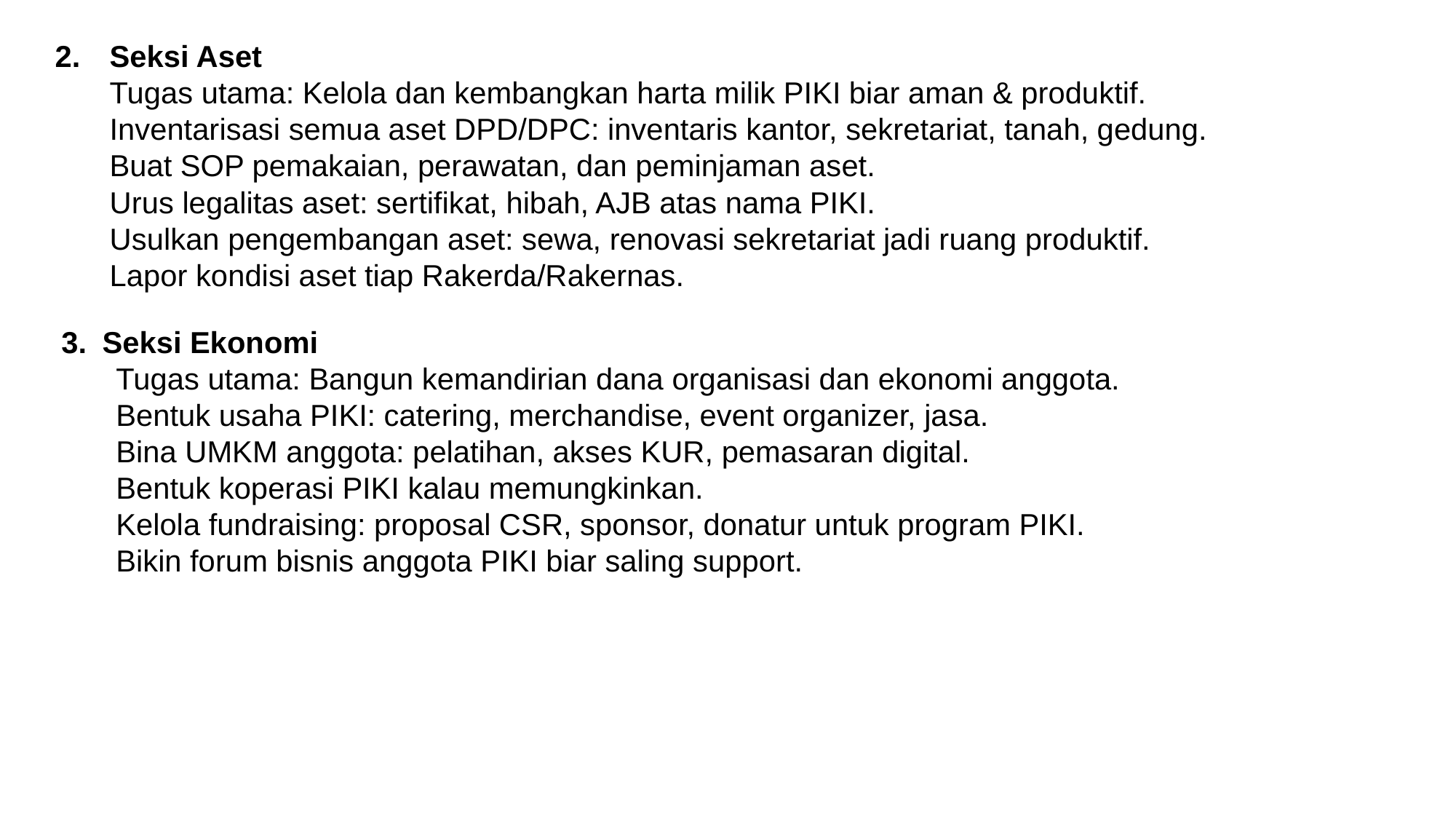

Seksi Aset
Tugas utama: Kelola dan kembangkan harta milik PIKI biar aman & produktif.
Inventarisasi semua aset DPD/DPC: inventaris kantor, sekretariat, tanah, gedung.
Buat SOP pemakaian, perawatan, dan peminjaman aset.
Urus legalitas aset: sertifikat, hibah, AJB atas nama PIKI.
Usulkan pengembangan aset: sewa, renovasi sekretariat jadi ruang produktif.
Lapor kondisi aset tiap Rakerda/Rakernas.
Seksi Ekonomi
Tugas utama: Bangun kemandirian dana organisasi dan ekonomi anggota.
Bentuk usaha PIKI: catering, merchandise, event organizer, jasa.
Bina UMKM anggota: pelatihan, akses KUR, pemasaran digital.
Bentuk koperasi PIKI kalau memungkinkan.
Kelola fundraising: proposal CSR, sponsor, donatur untuk program PIKI.
Bikin forum bisnis anggota PIKI biar saling support.